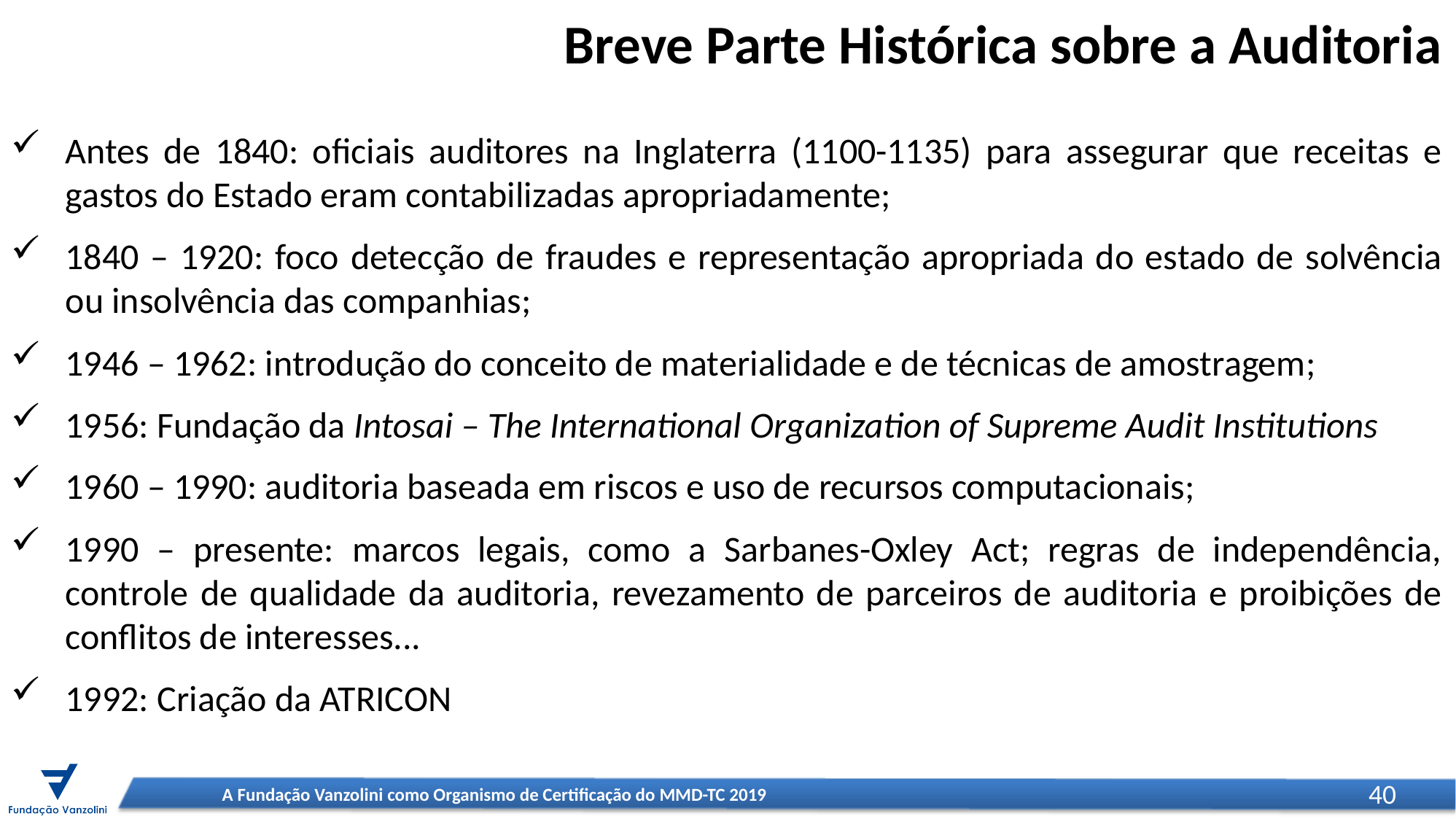

Breve Parte Histórica sobre a Auditoria

Antes de 1840: oficiais auditores na Inglaterra (1100-1135) para assegurar que receitas e gastos do Estado eram contabilizadas apropriadamente;
1840 – 1920: foco detecção de fraudes e representação apropriada do estado de solvência ou insolvência das companhias;
1946 – 1962: introdução do conceito de materialidade e de técnicas de amostragem;
1956: Fundação da Intosai – The International Organization of Supreme Audit Institutions
1960 – 1990: auditoria baseada em riscos e uso de recursos computacionais;
1990 – presente: marcos legais, como a Sarbanes-Oxley Act; regras de independência, controle de qualidade da auditoria, revezamento de parceiros de auditoria e proibições de conflitos de interesses...
1992: Criação da ATRICON